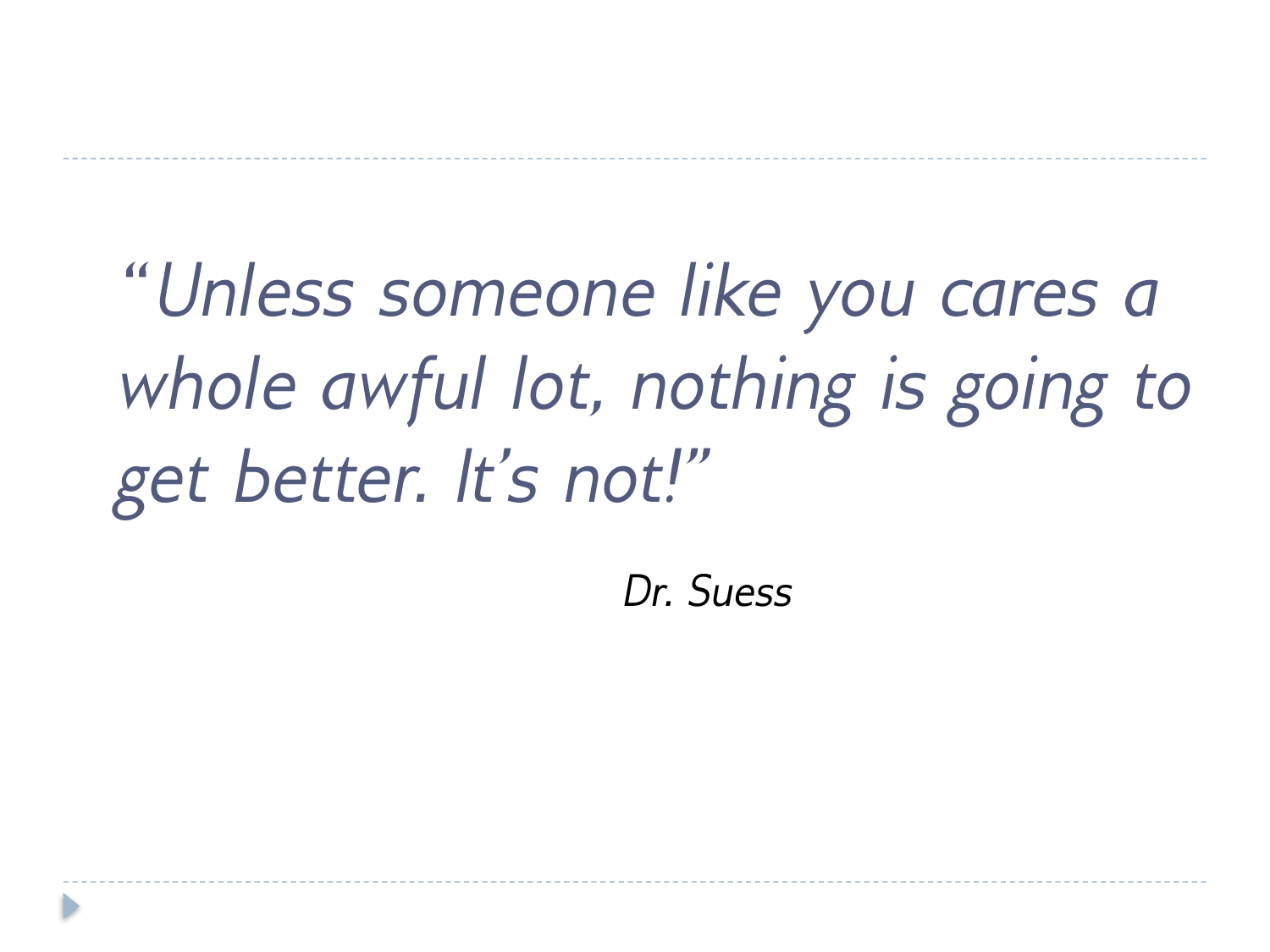

#
  “Unless someone like you cares a whole awful lot, nothing is going to get better. It’s not!”
					Dr. Suess